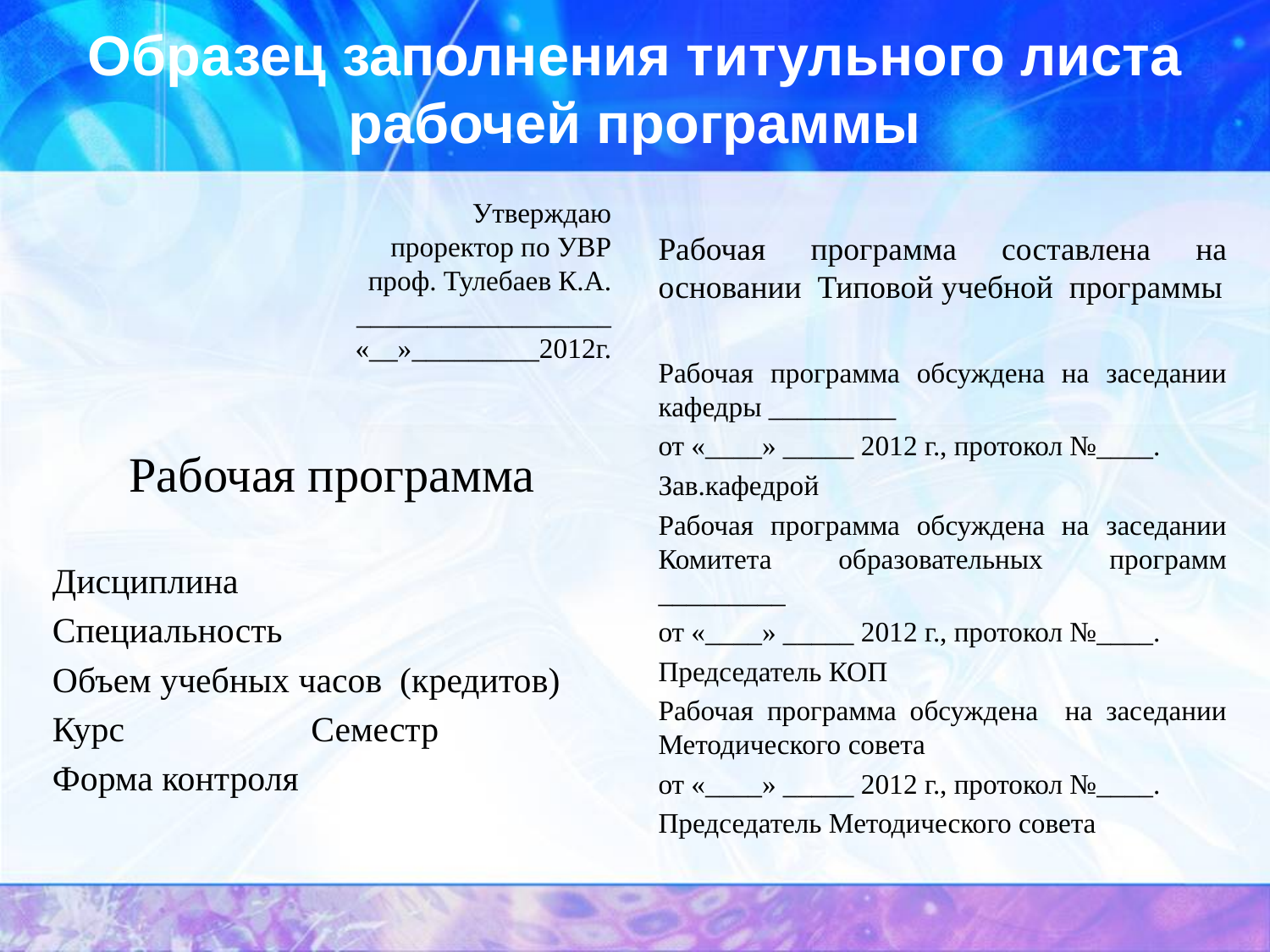

# Образец заполнения титульного листа рабочей программы
Утверждаю
проректор по УВР
проф. Тулебаев К.А.
__________________
«__»_________2012г.

Рабочая программа

Дисциплина
Специальность
Объем учебных часов  (кредитов)
Курс                     Семестр
Форма контроля
Рабочая программа составлена на основании  Типовой учебной  программы

Рабочая программа обсуждена на заседании кафедры _________
от «____» _____ 2012 г., протокол №____.
Зав.кафедрой
Рабочая программа обсуждена на заседании Комитета образовательных программ _________
от «____» _____ 2012 г., протокол №____.
Председатель КОП
Рабочая программа обсуждена  на заседании Методического совета
от «____» _____ 2012 г., протокол №____.
Председатель Методического совета